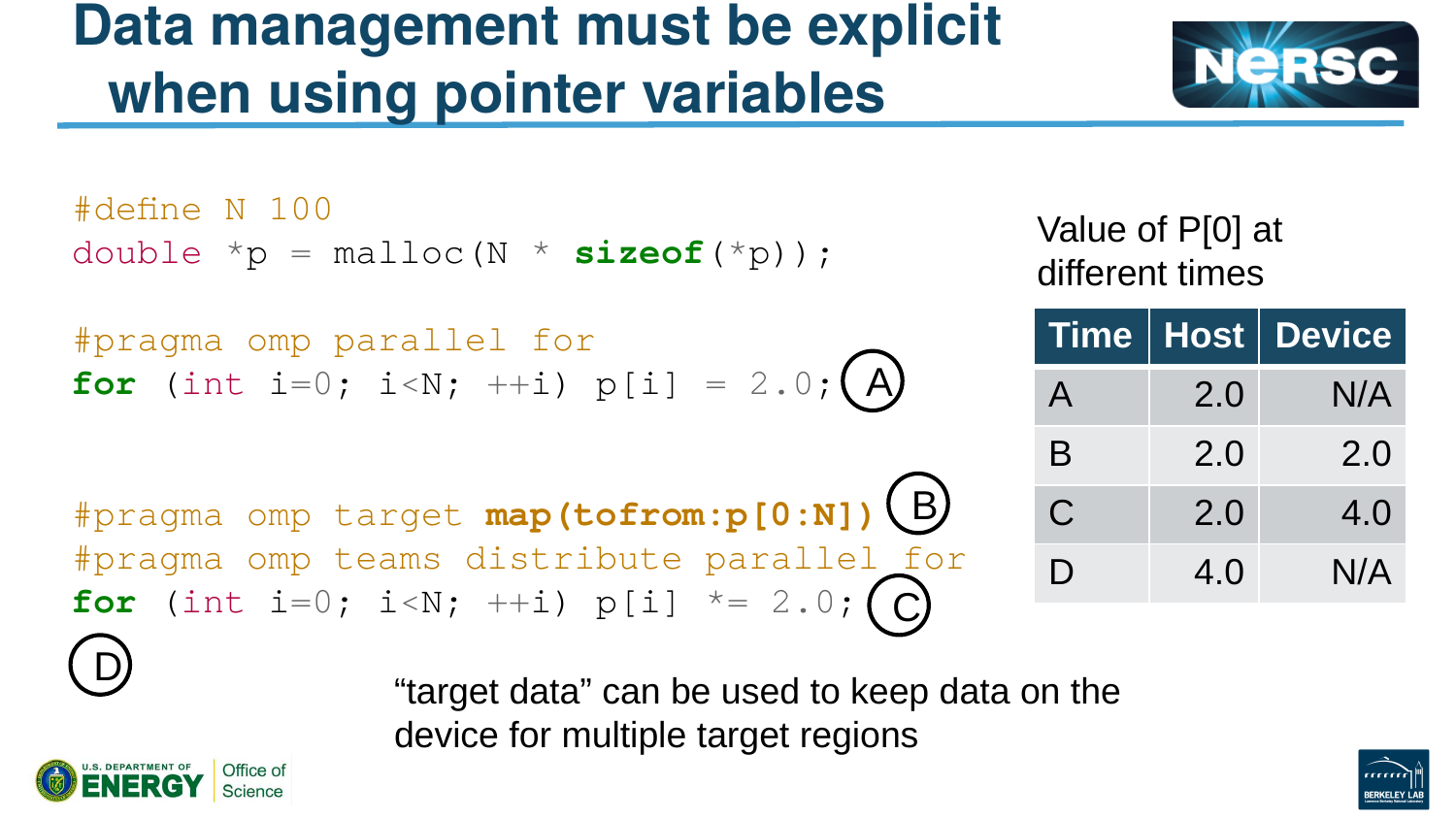

# Data management must be explicit when using pointer variables
#define N 100
double *p = malloc(N * sizeof(*p));

#pragma omp parallel for
for (int i=0; i<N; ++i) p[i] = 2.0;

#pragma omp target map(tofrom:p[0:N])
#pragma omp teams distribute parallel for
for (int i=0; i<N; ++i) p[i] *= 2.0;
Value of P[0] at different times
| Time | Host | Device |
| --- | --- | --- |
| A | 2.0 | N/A |
| B | 2.0 | 2.0 |
| C | 2.0 | 4.0 |
| D | 4.0 | N/A |
A
B
C
D
“target data” can be used to keep data on the device for multiple target regions